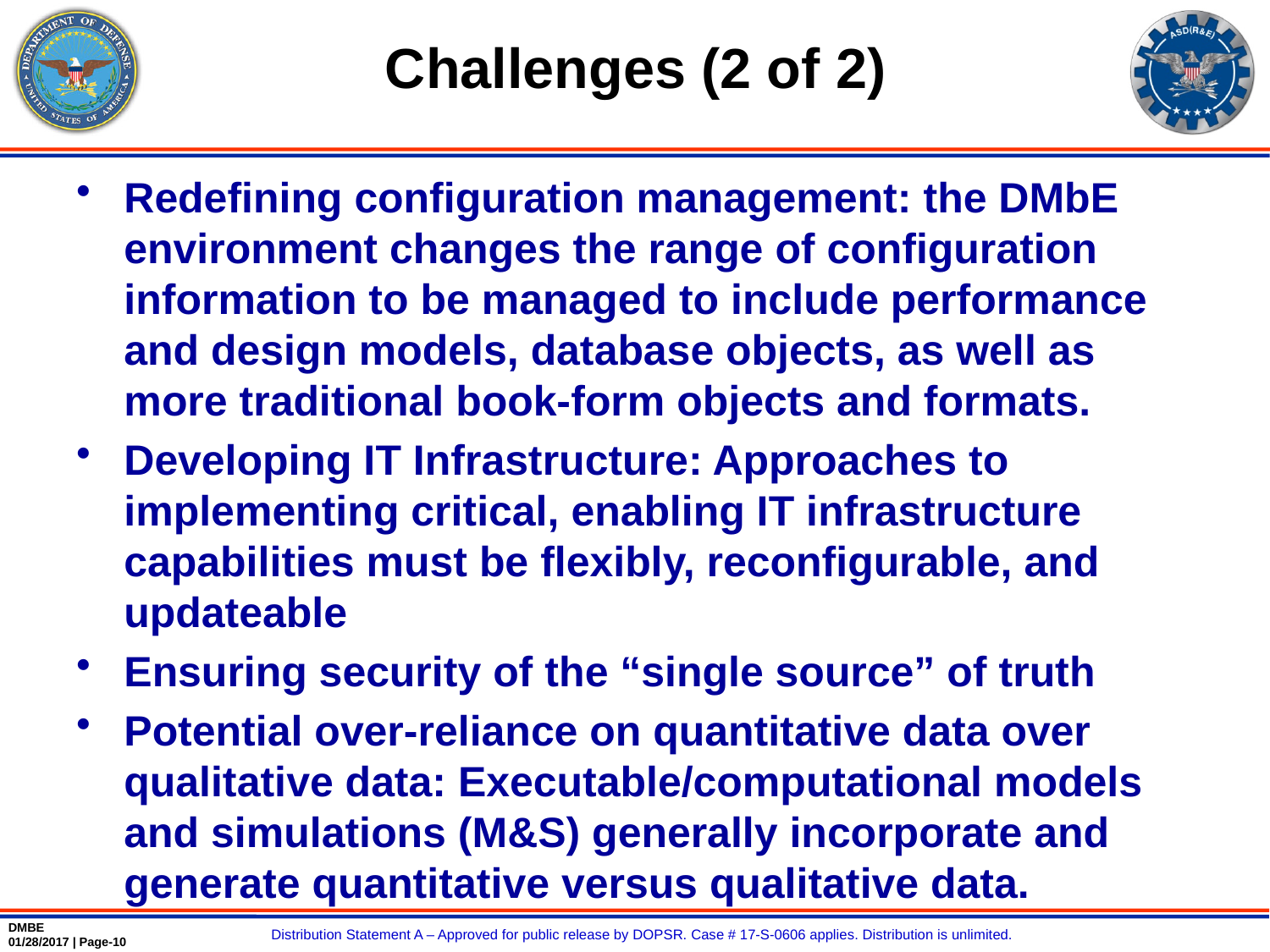

# Challenges (2 of 2)
Redefining configuration management: the DMbE environment changes the range of configuration information to be managed to include performance and design models, database objects, as well as more traditional book-form objects and formats.
Developing IT Infrastructure: Approaches to implementing critical, enabling IT infrastructure capabilities must be flexibly, reconfigurable, and updateable
Ensuring security of the “single source” of truth
Potential over-reliance on quantitative data over qualitative data: Executable/computational models and simulations (M&S) generally incorporate and generate quantitative versus qualitative data.